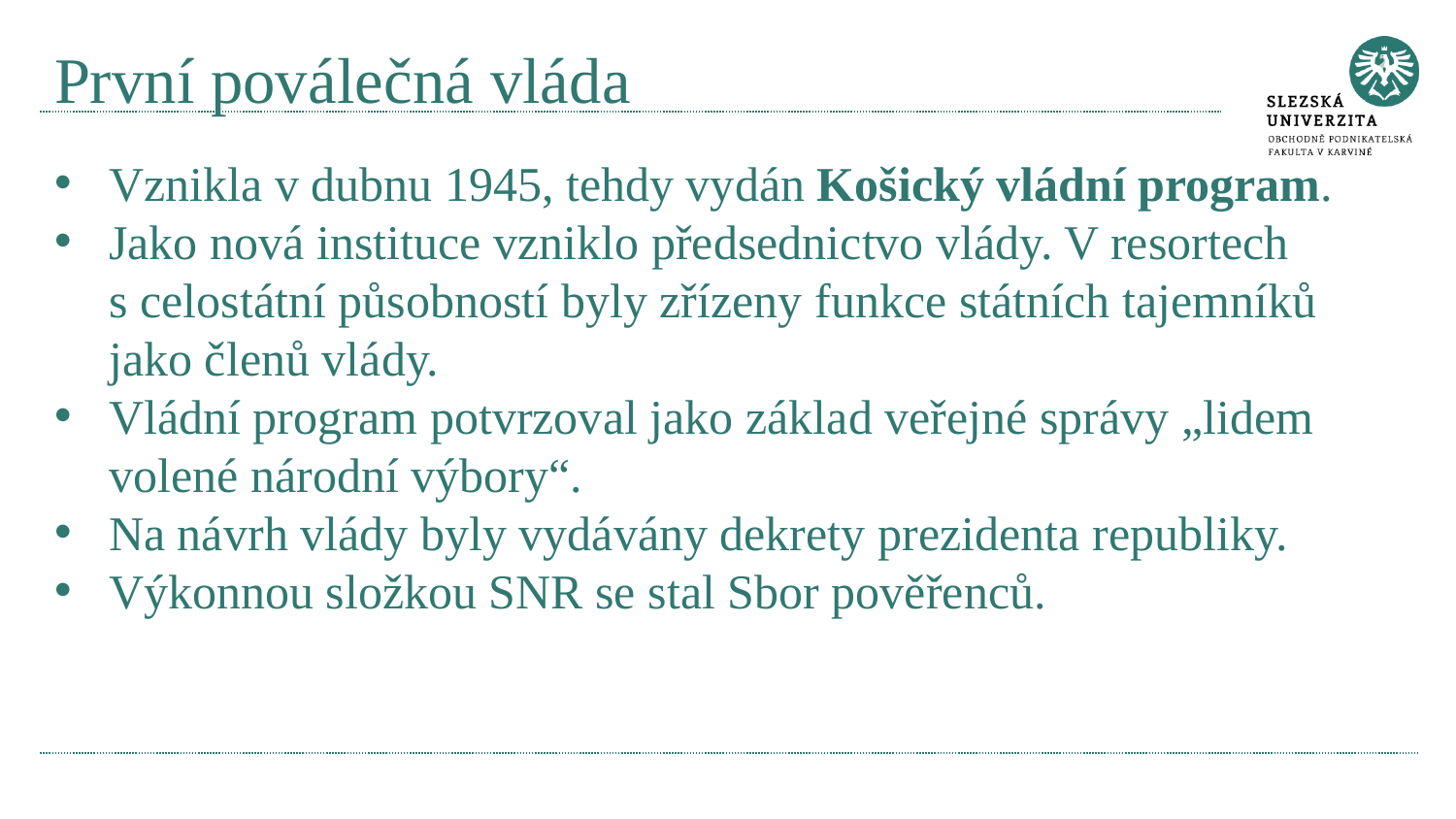

# První poválečná vláda
Vznikla v dubnu 1945, tehdy vydán Košický vládní program.
Jako nová instituce vzniklo předsednictvo vlády. V resortech
s celostátní působností byly zřízeny funkce státních tajemníků jako členů vlády.
Vládní program potvrzoval jako základ veřejné správy „lidem volené národní výbory“.
Na návrh vlády byly vydávány dekrety prezidenta republiky.
Výkonnou složkou SNR se stal Sbor pověřenců.